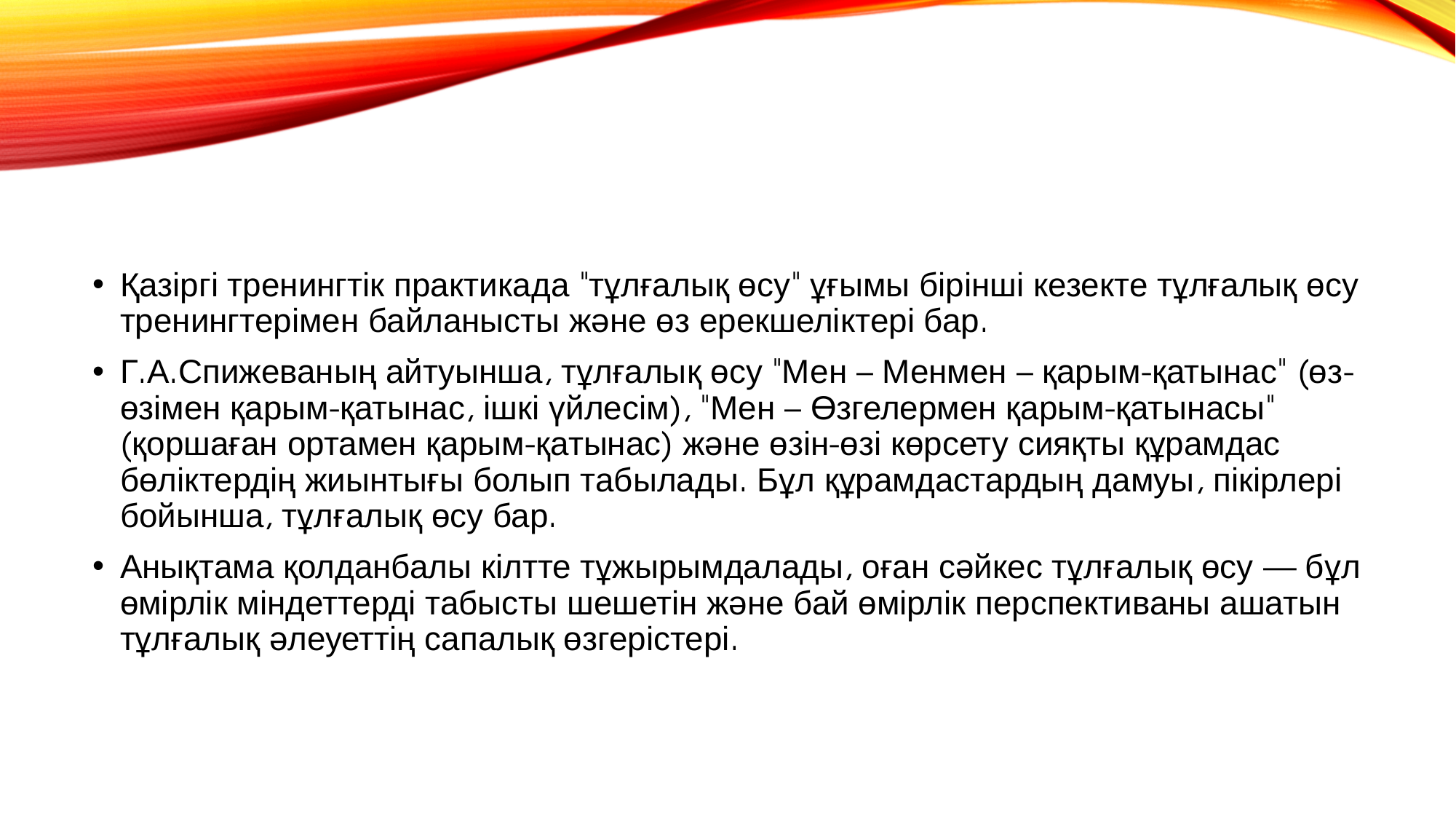

#
Қазіргі тренингтік практикада "тұлғалық өсу" ұғымы бірінші кезекте тұлғалық өсу тренингтерімен байланысты және өз ерекшеліктері бар.
Г.А.Спижеваның айтуынша, тұлғалық өсу "Мен – Менмен – қарым-қатынас" (өз-өзімен қарым-қатынас, ішкі үйлесім), "Мен – Өзгелермен қарым-қатынасы" (қоршаған ортамен қарым-қатынас) және өзін-өзі көрсету сияқты құрамдас бөліктердің жиынтығы болып табылады. Бұл құрамдастардың дамуы, пікірлері бойынша, тұлғалық өсу бар.
Анықтама қолданбалы кілтте тұжырымдалады, оған сәйкес тұлғалық өсу — бұл өмірлік міндеттерді табысты шешетін және бай өмірлік перспективаны ашатын тұлғалық әлеуеттің сапалық өзгерістері.